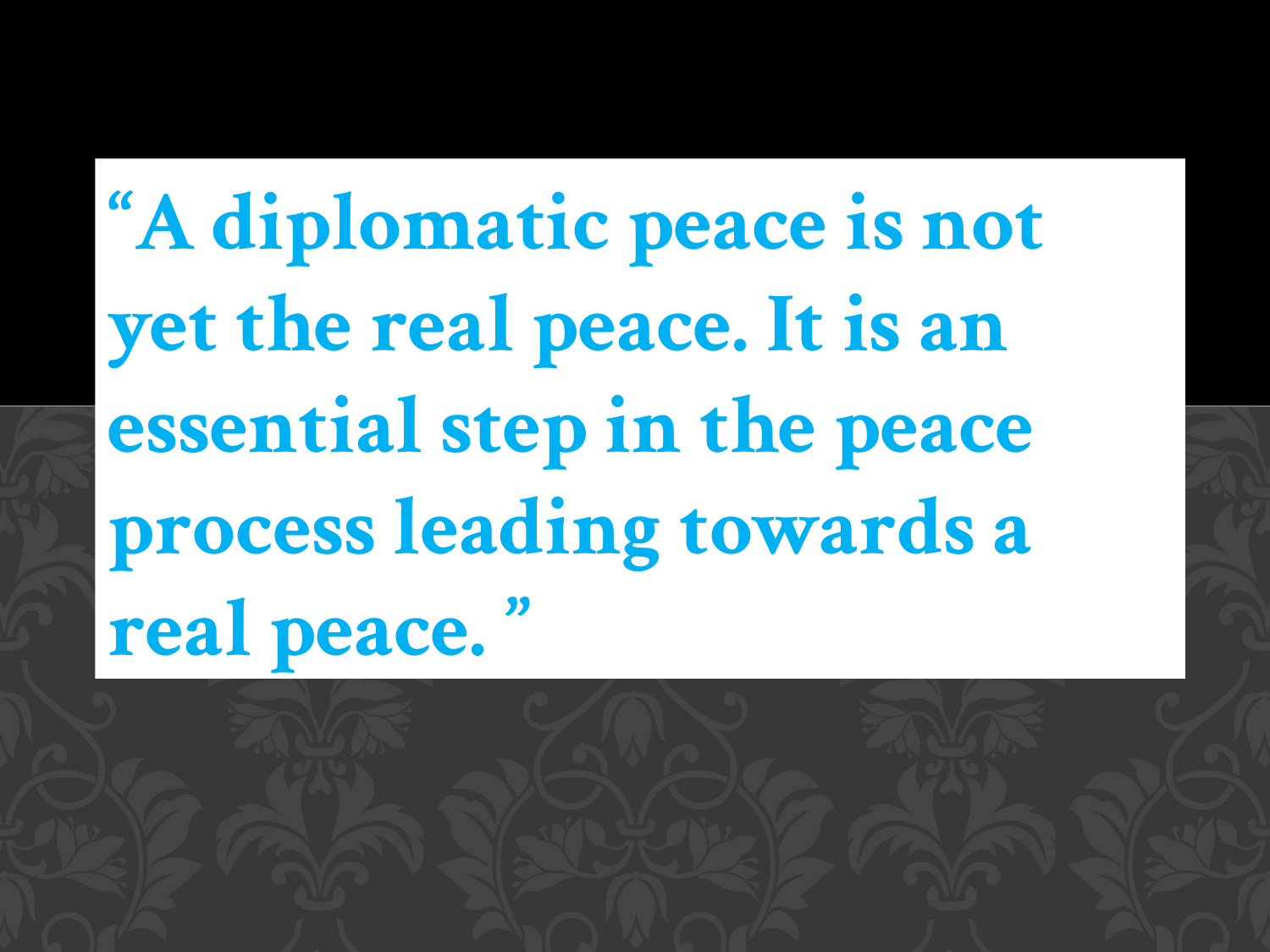

“A diplomatic peace is not yet the real peace. It is an essential step in the peace process leading towards a real peace. ”